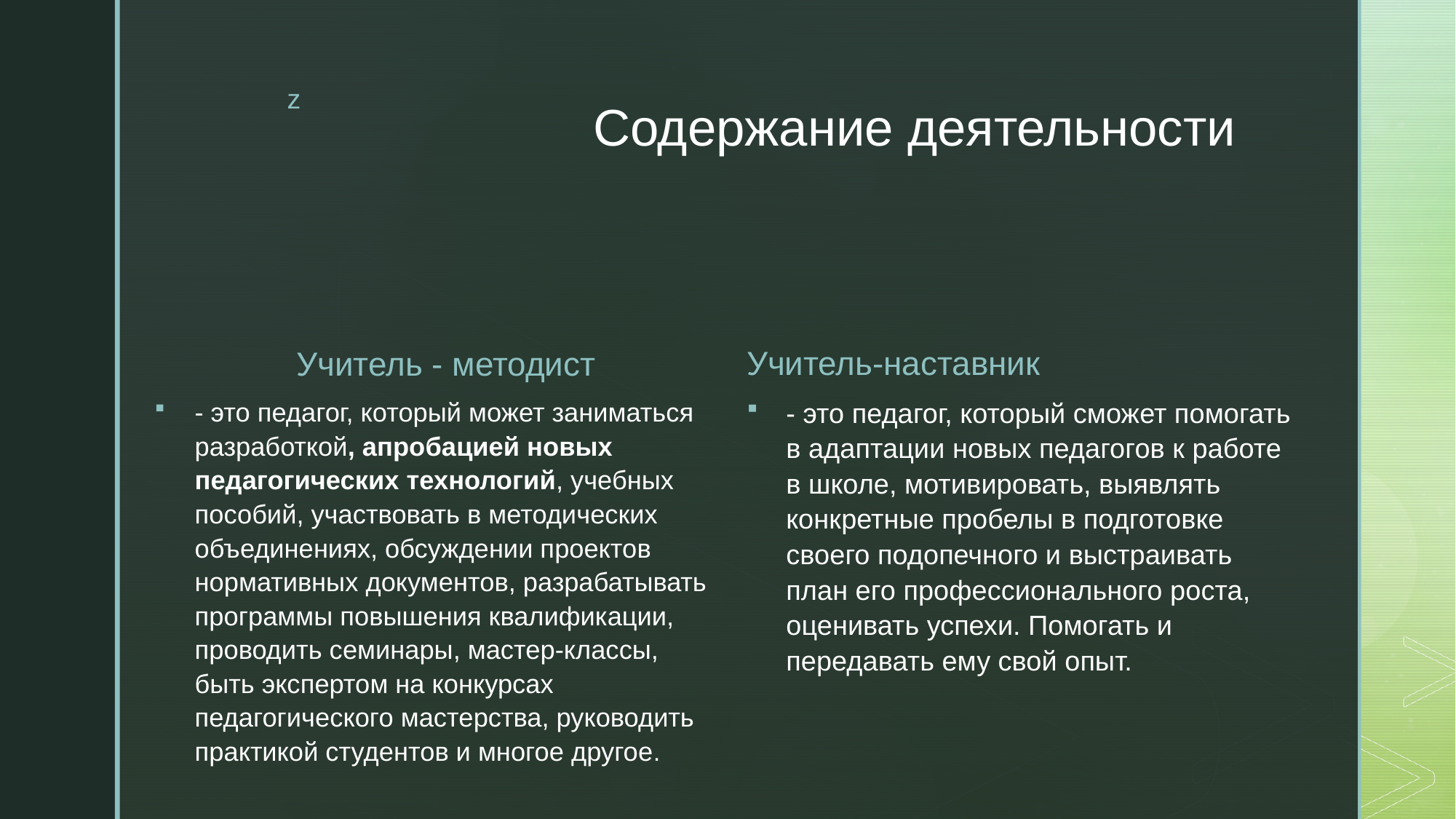

# Содержание деятельности
Учитель-наставник
Учитель - методист
- это педагог, который сможет помогать в адаптации новых педагогов к работе в школе, мотивировать, выявлять конкретные пробелы в подготовке своего подопечного и выстраивать план его профессионального роста, оценивать успехи. Помогать и передавать ему свой опыт.

- это педагог, который может заниматься разработкой, апробацией новых педагогических технологий, учебных пособий, участвовать в методических объединениях, обсуждении проектов нормативных документов, разрабатывать программы повышения квалификации, проводить семинары, мастер-классы, быть экспертом на конкурсах педагогического мастерства, руководить практикой студентов и многое другое.